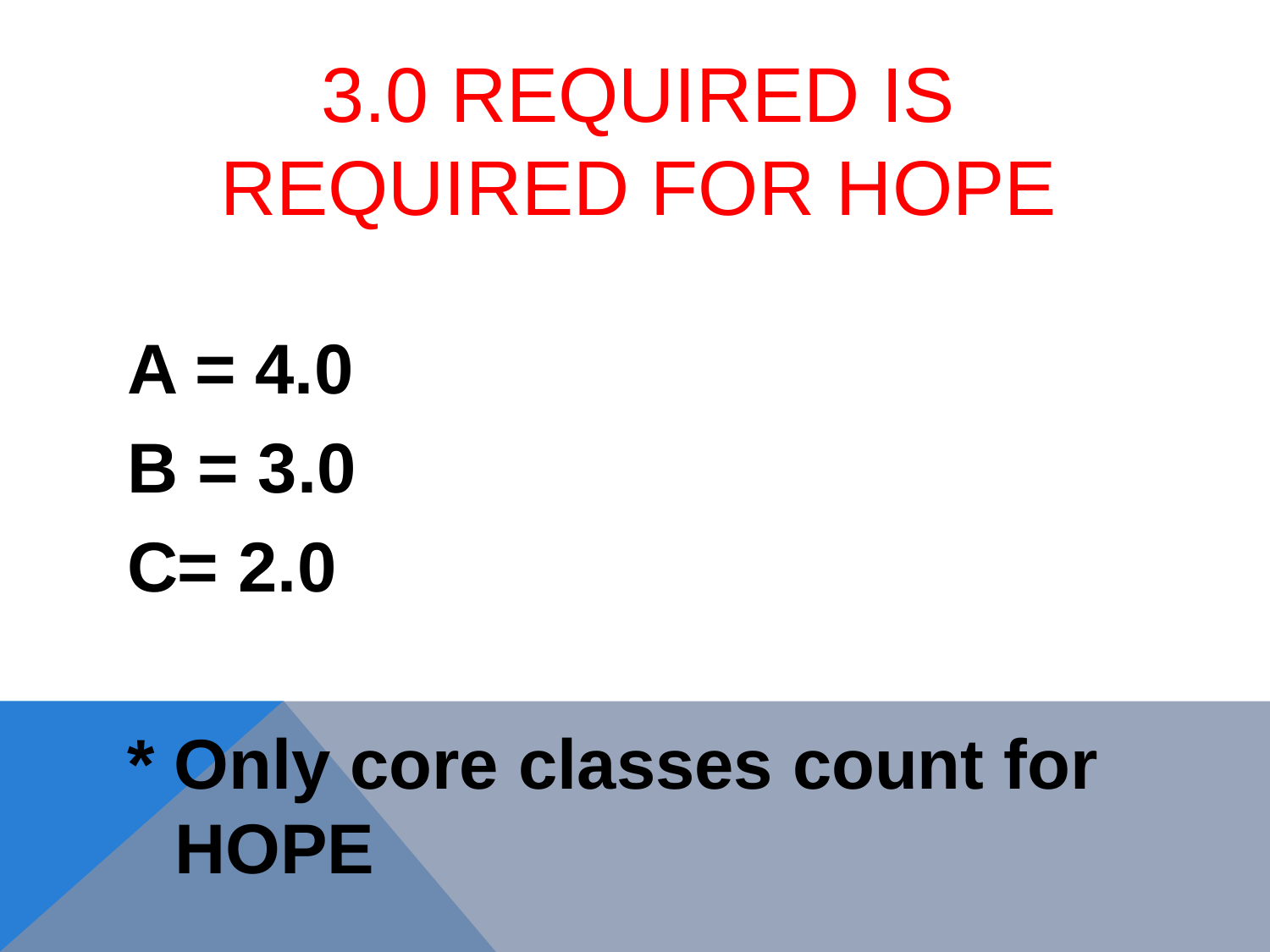

# 3.0 Required is required for HOPE
A = 4.0
B = 3.0
C= 2.0

* Only core classes count for HOPE